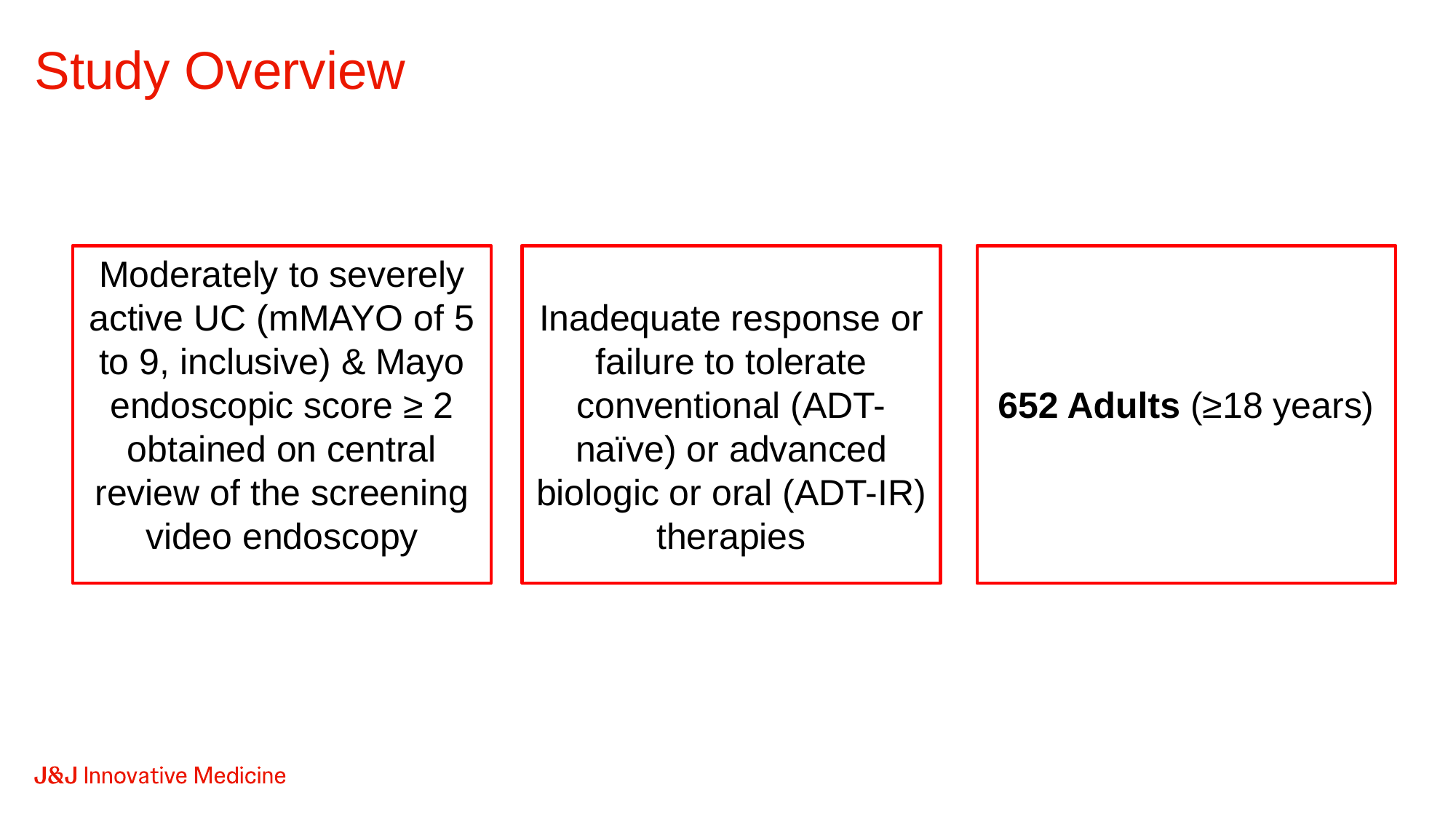

# Study Overview

652 Adults (≥18 years)
Moderately to severely active UC (mMAYO of 5 to 9, inclusive) & Mayo endoscopic score ≥ 2 obtained on central review of the screening video endoscopy

Inadequate response or failure to tolerate conventional (ADT-naïve) or advanced biologic or oral (ADT-IR) therapies